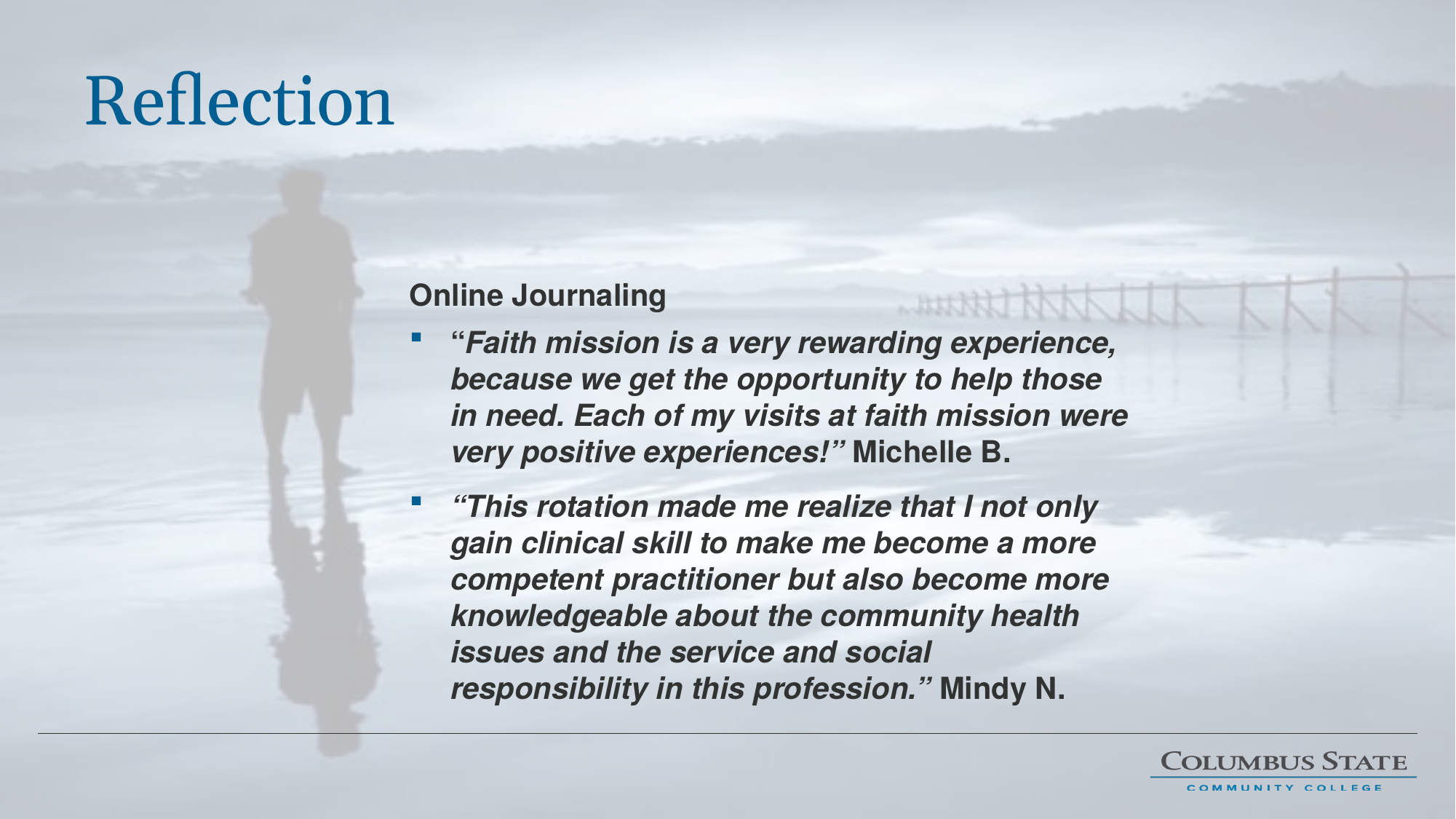

# Reflection
Online Journaling
“Faith mission is a very rewarding experience, because we get the opportunity to help those in need. Each of my visits at faith mission were very positive experiences!” Michelle B.
“This rotation made me realize that I not only gain clinical skill to make me become a more competent practitioner but also become more knowledgeable about the community health issues and the service and social responsibility in this profession.” Mindy N.